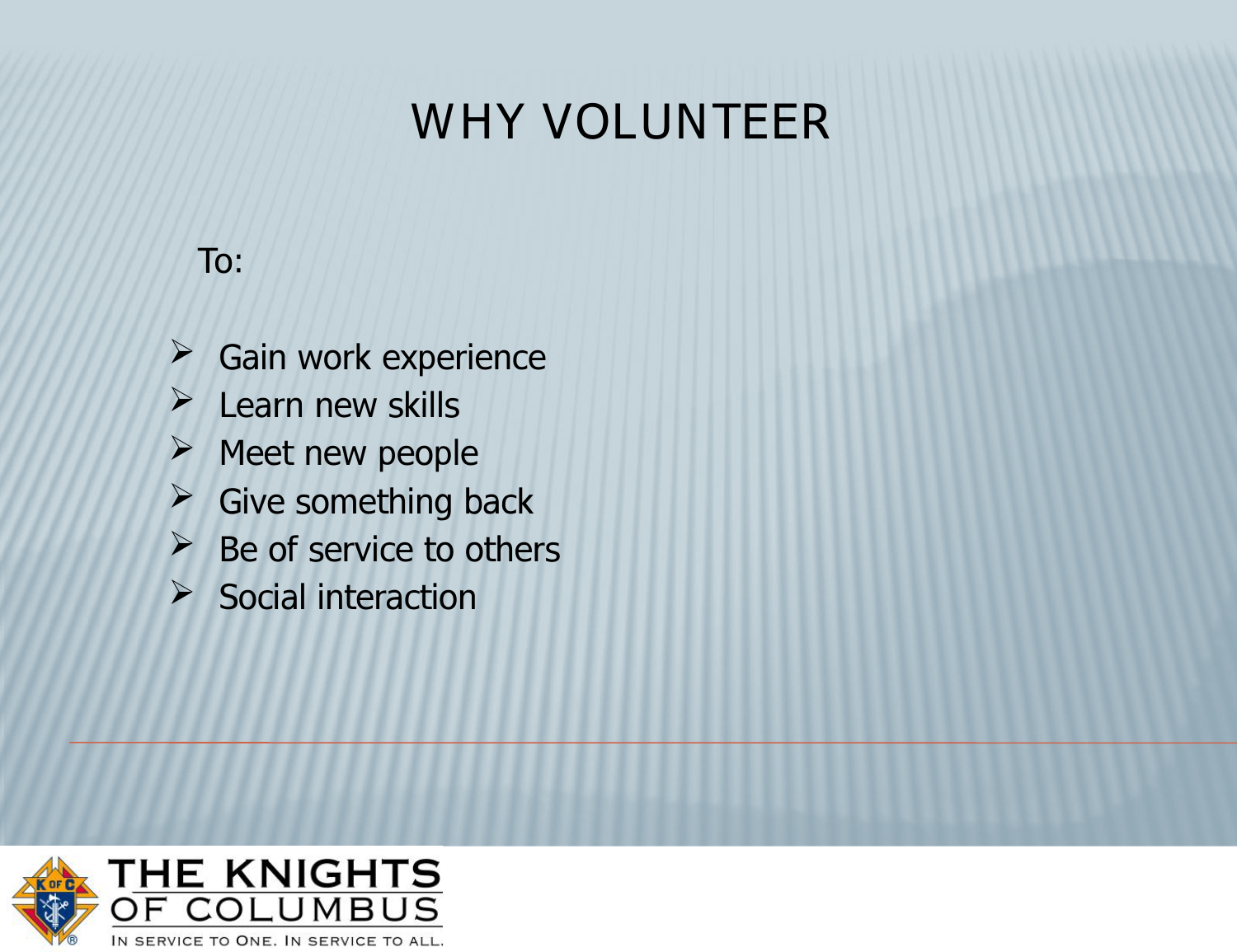

Why Volunteer
To:

  Gain work experience
  Learn new skills
  Meet new people
  Give something back
  Be of service to others
  Social interaction